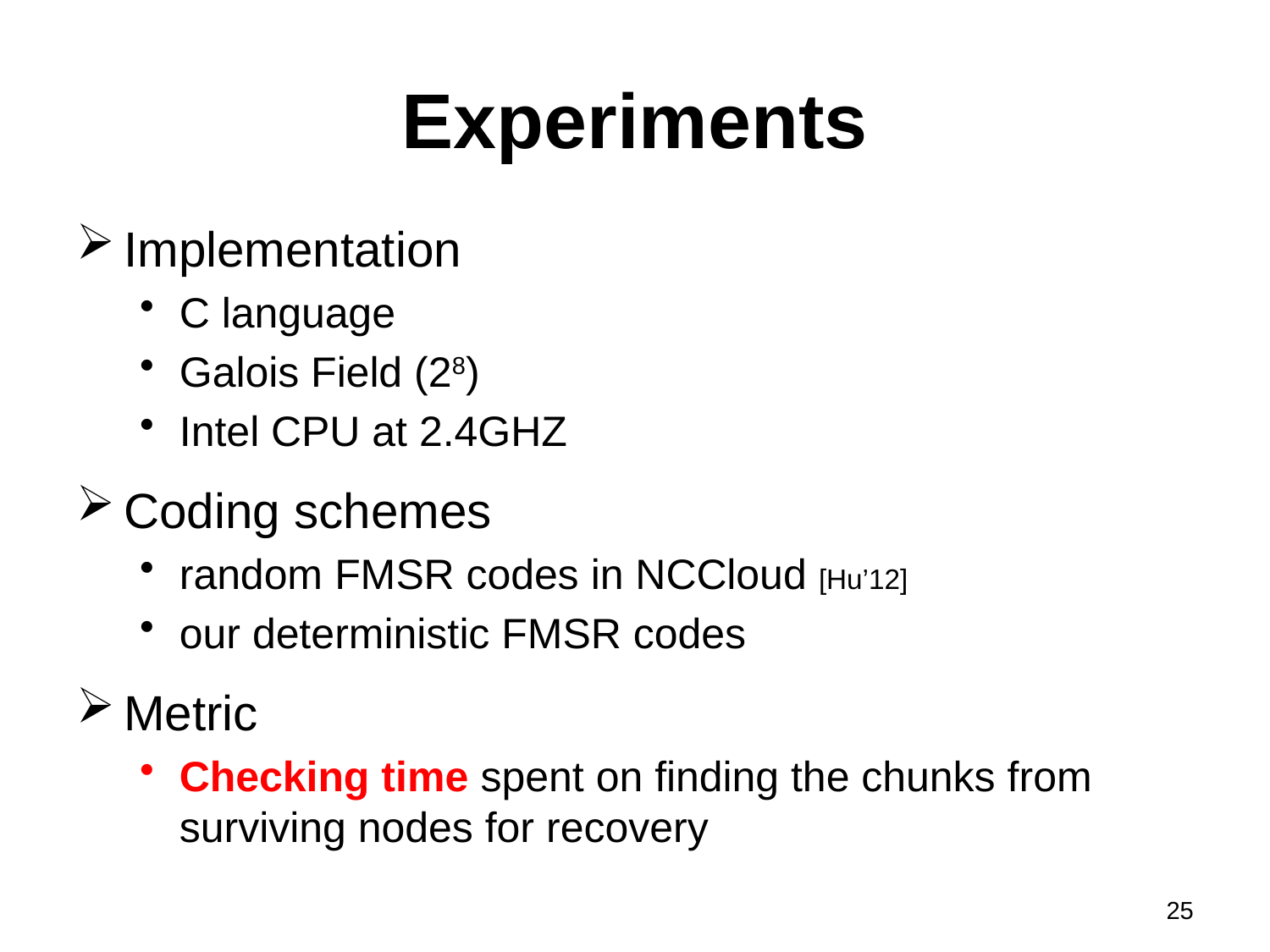

# Experiments
Implementation
C language
Galois Field (28)
Intel CPU at 2.4GHZ
Coding schemes
random FMSR codes in NCCloud [Hu’12]
our deterministic FMSR codes
Metric
Checking time spent on finding the chunks from surviving nodes for recovery
25